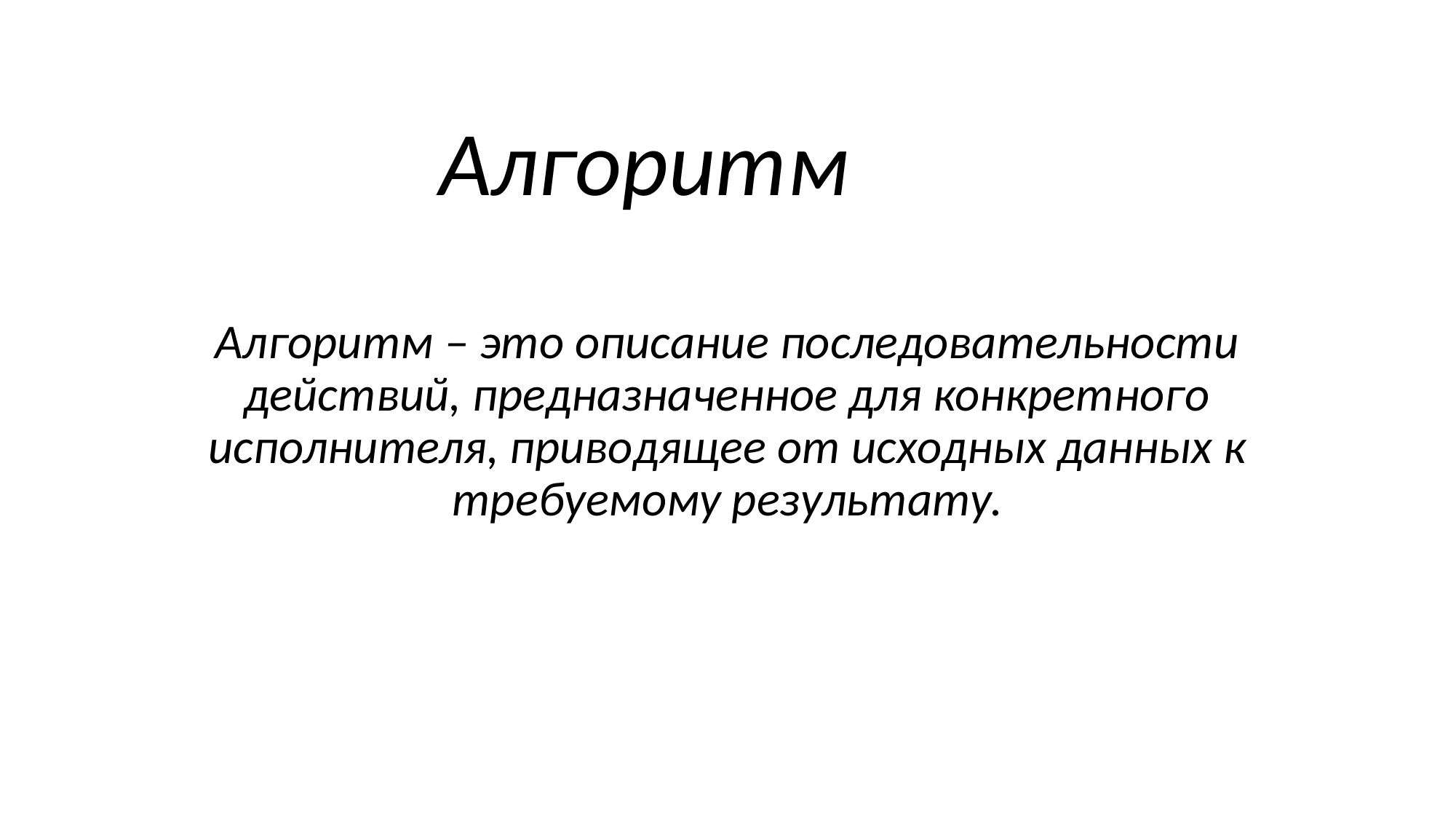

# Алгоритм
Алгоритм – это описание последовательности действий, предназначенное для конкретного исполнителя, приводящее от исходных данных к требуемому результату.